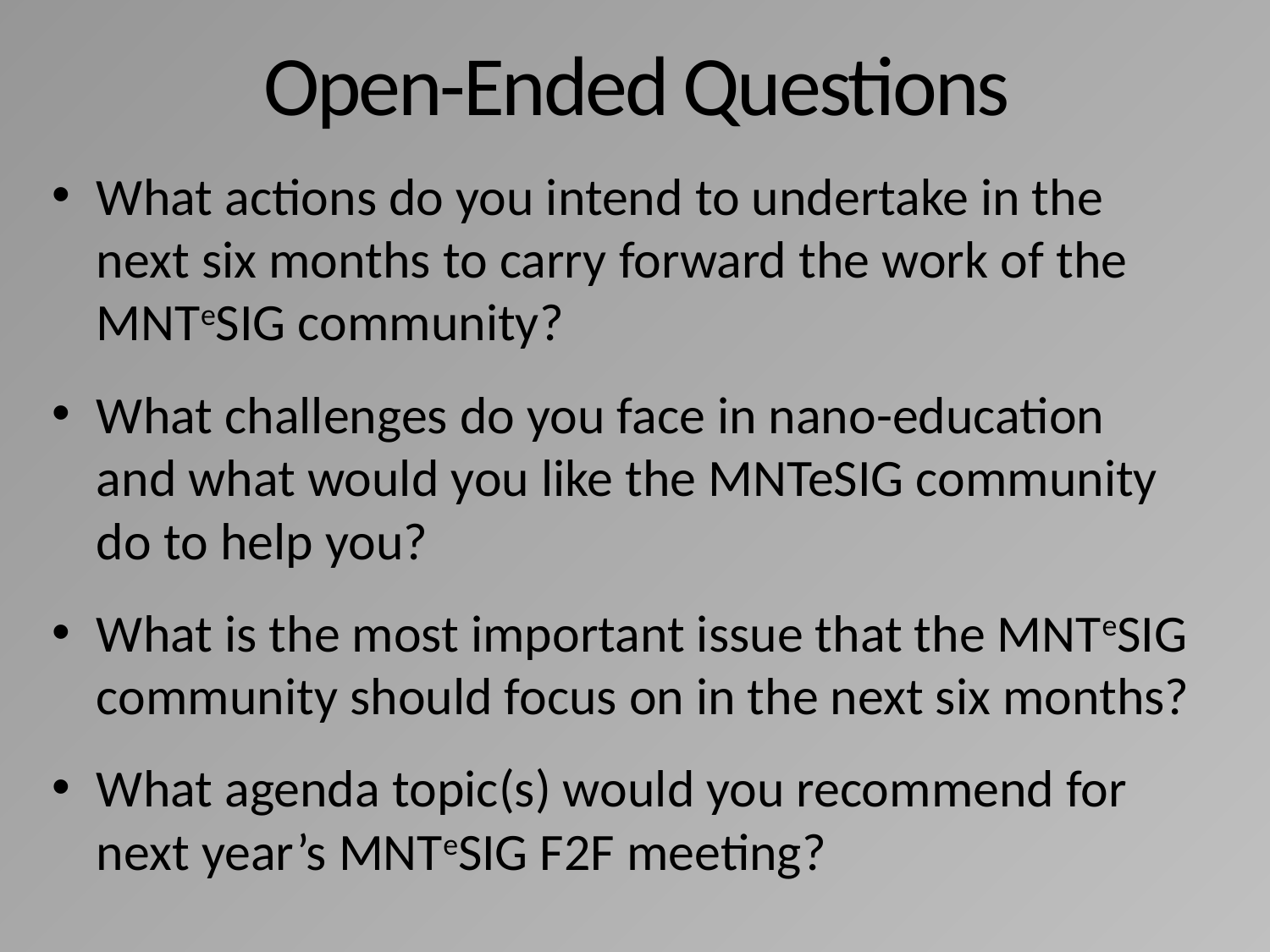

# Open-Ended Questions
What actions do you intend to undertake in the next six months to carry forward the work of the MNTeSIG community?
What challenges do you face in nano-education and what would you like the MNTeSIG community do to help you?
What is the most important issue that the MNTeSIG community should focus on in the next six months?
What agenda topic(s) would you recommend for next year’s MNTeSIG F2F meeting?